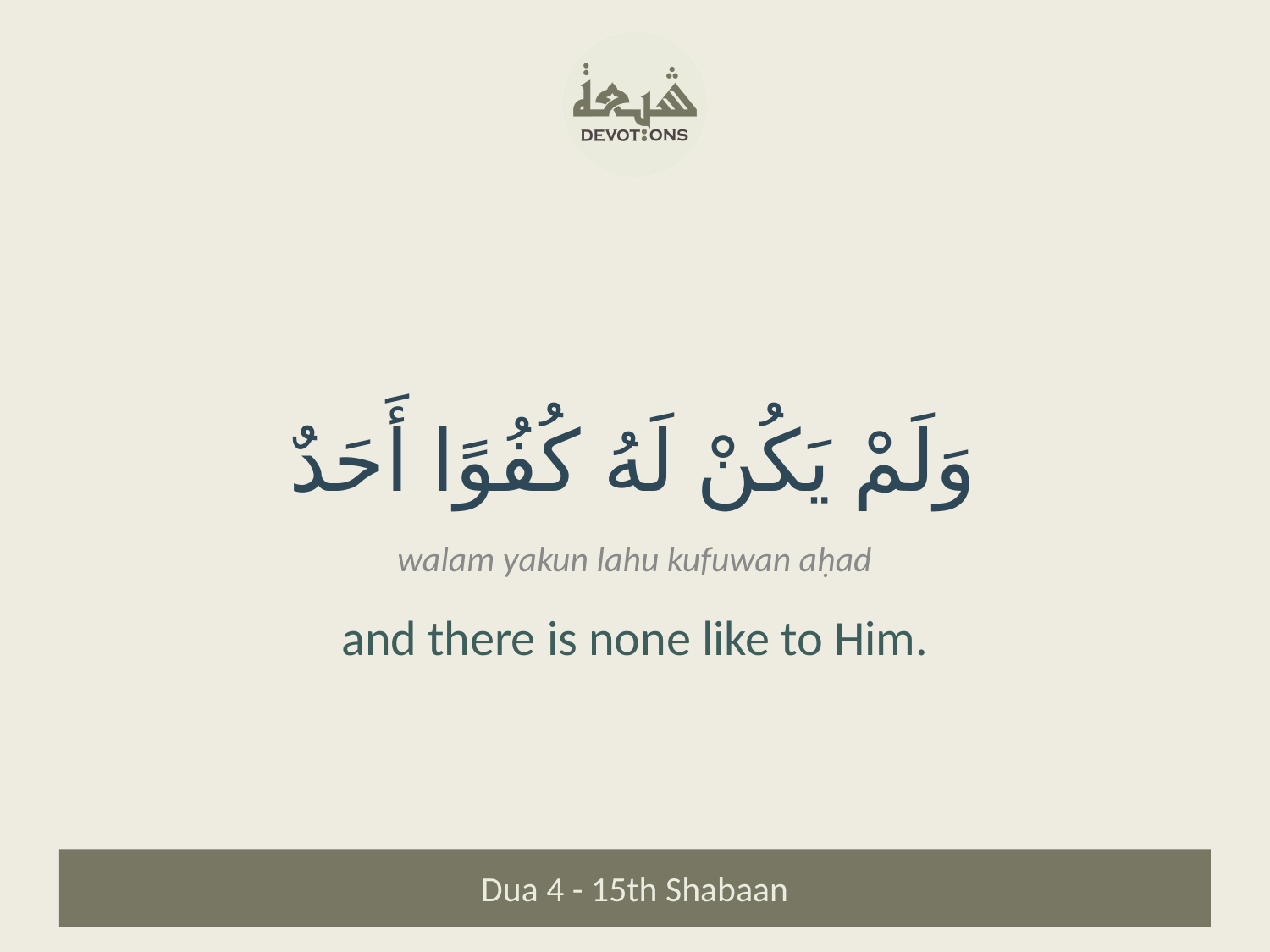

وَلَمْ يَكُنْ لَهُ كُفُوًا أَحَدٌ
walam yakun lahu kufuwan aḥad
and there is none like to Him.
Dua 4 - 15th Shabaan